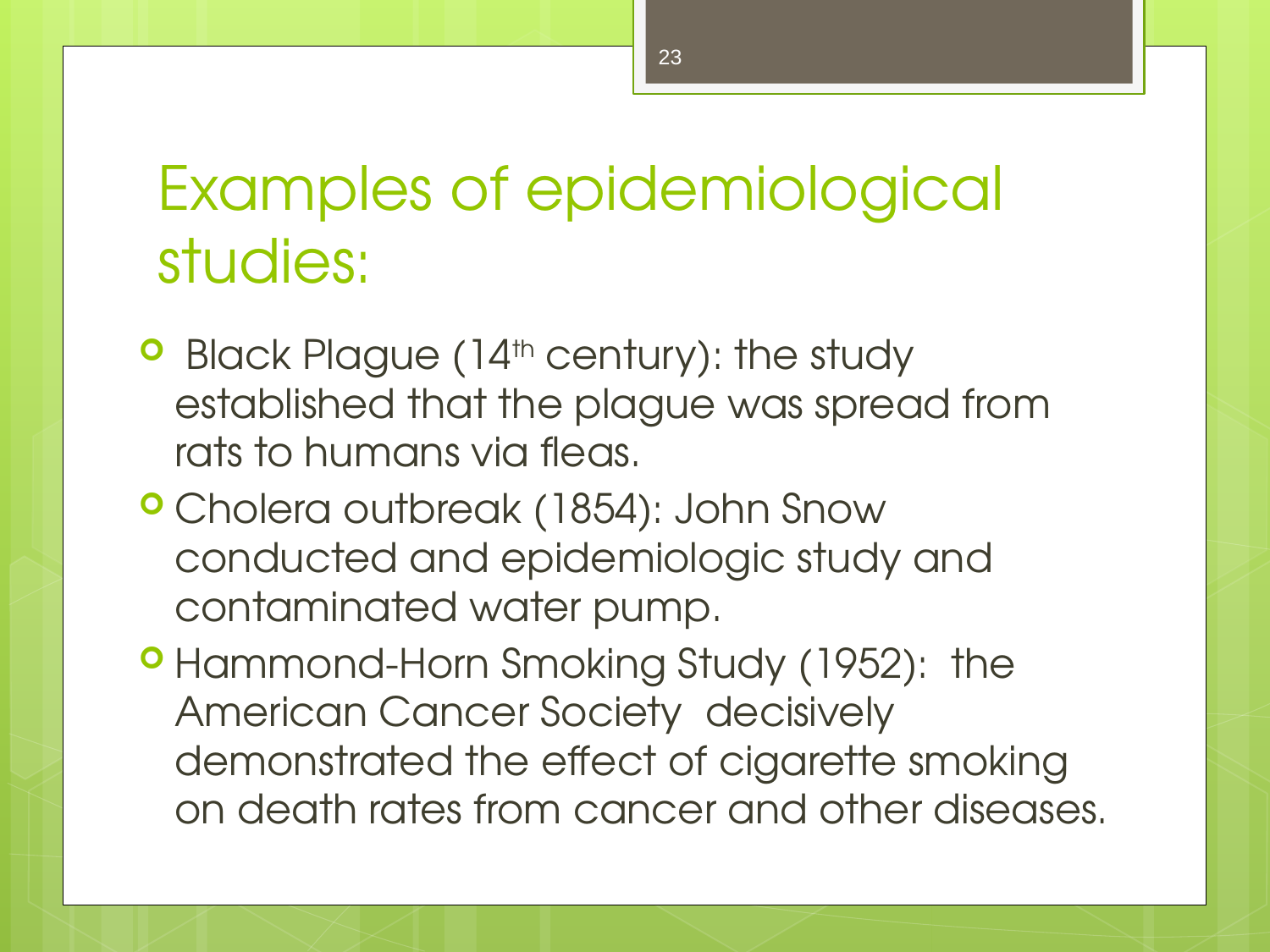

23
# Examples of epidemiological studies:
 Black Plague (14th century): the study established that the plague was spread from rats to humans via fleas.
Cholera outbreak (1854): John Snow conducted and epidemiologic study and contaminated water pump.
Hammond-Horn Smoking Study (1952):  the American Cancer Society  decisively demonstrated the effect of cigarette smoking on death rates from cancer and other diseases.